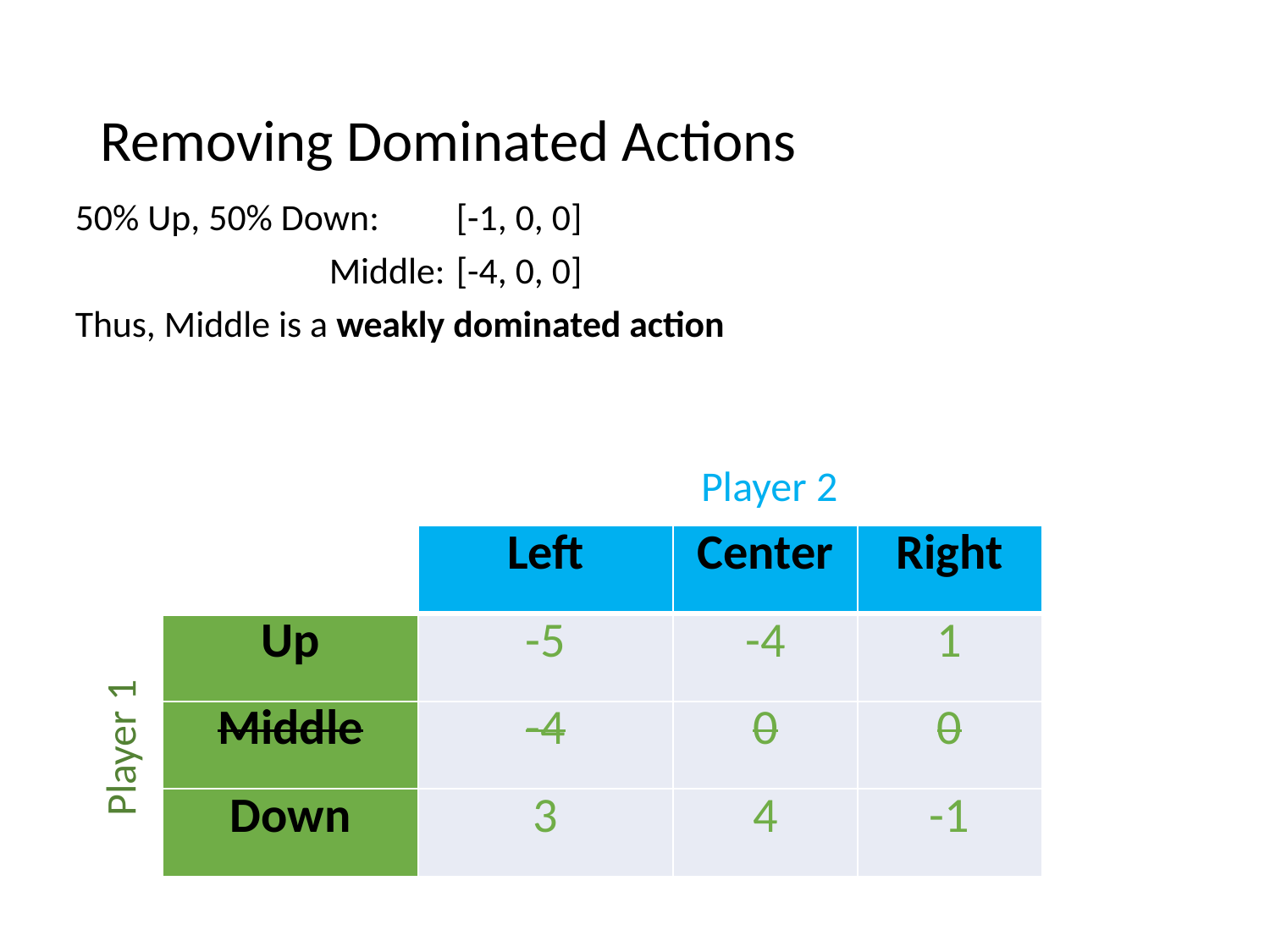

# Removing Dominated Actions
50% Up, 50% Down:	[-1, 0, 0]
		Middle:	[-4, 0, 0]
Thus, Middle is a weakly dominated action
Player 2
|  | Left | Center | Right |
| --- | --- | --- | --- |
| Up | -5 | -4 | 1 |
| Middle | -4 | 0 | 0 |
| Down | 3 | 4 | -1 |
Player 1